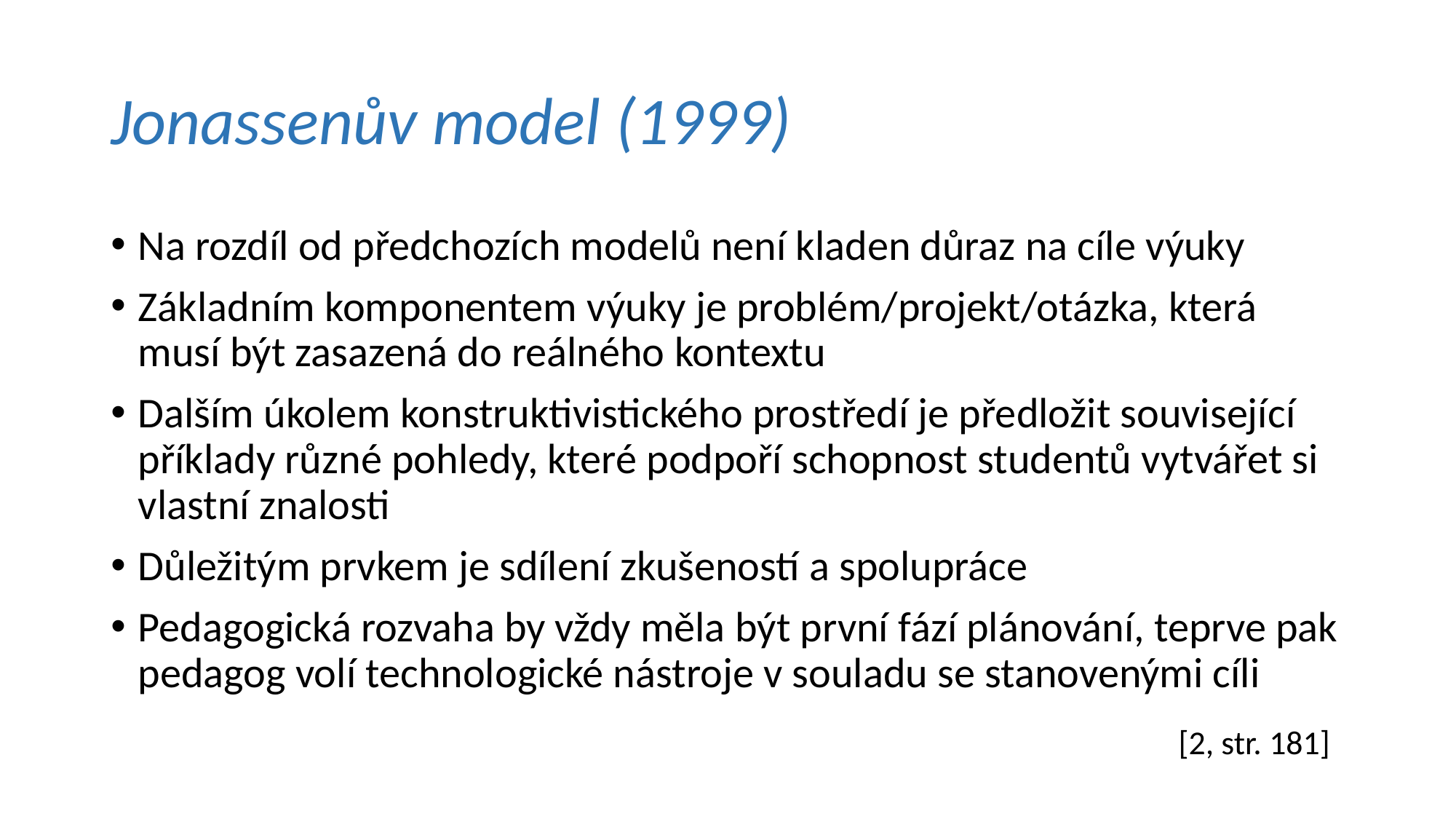

# Jonassenův model (1999)
Na rozdíl od předchozích modelů není kladen důraz na cíle výuky
Základním komponentem výuky je problém/projekt/otázka, která musí být zasazená do reálného kontextu
Dalším úkolem konstruktivistického prostředí je předložit související příklady různé pohledy, které podpoří schopnost studentů vytvářet si vlastní znalosti
Důležitým prvkem je sdílení zkušeností a spolupráce
Pedagogická rozvaha by vždy měla být první fází plánování, teprve pak pedagog volí technologické nástroje v souladu se stanovenými cíli

[2, str. 181]